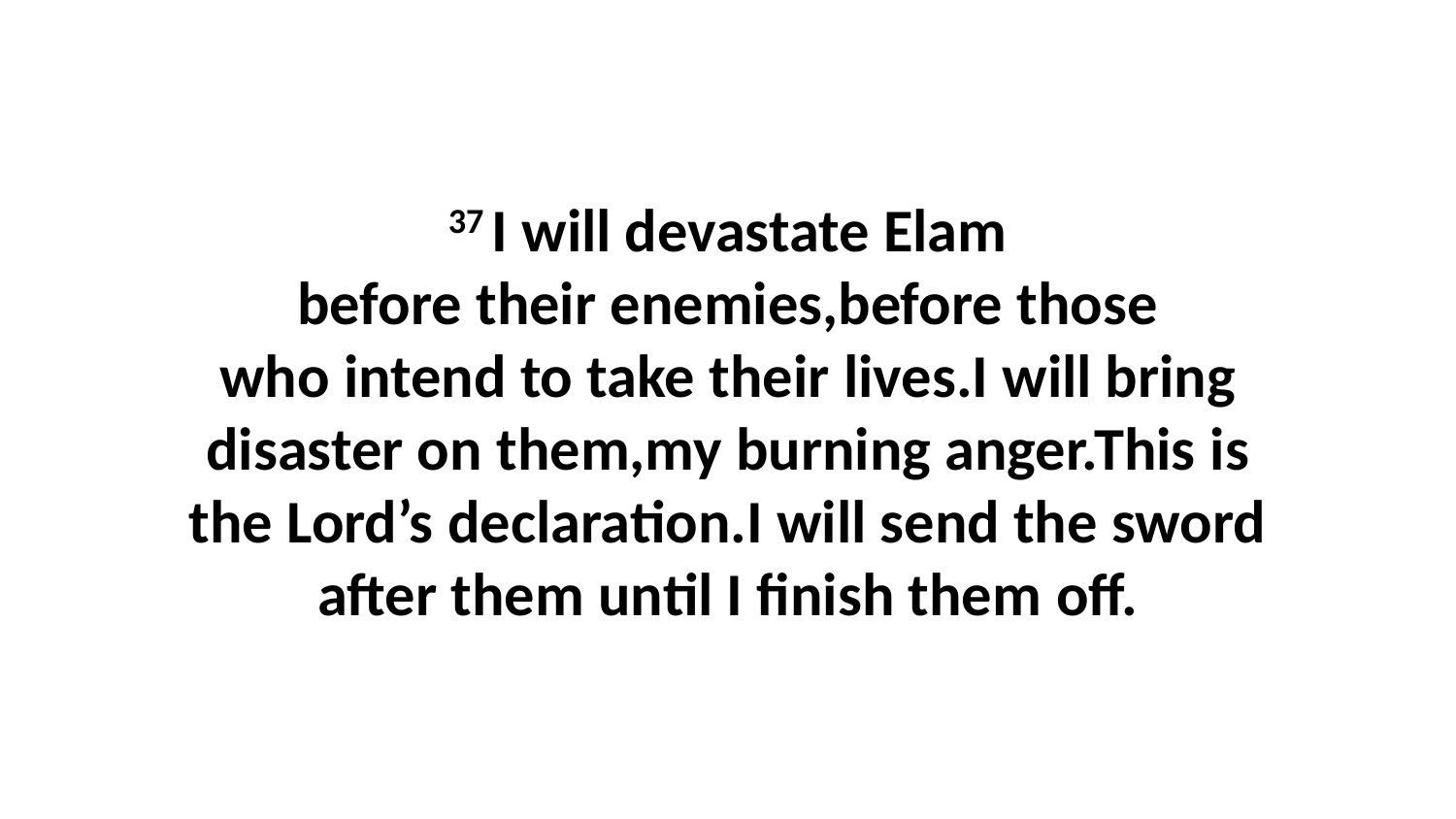

37 I will devastate Elam before their enemies,before those who intend to take their lives.I will bring disaster on them,my burning anger.This is the Lord’s declaration.I will send the sword after them until I finish them off.